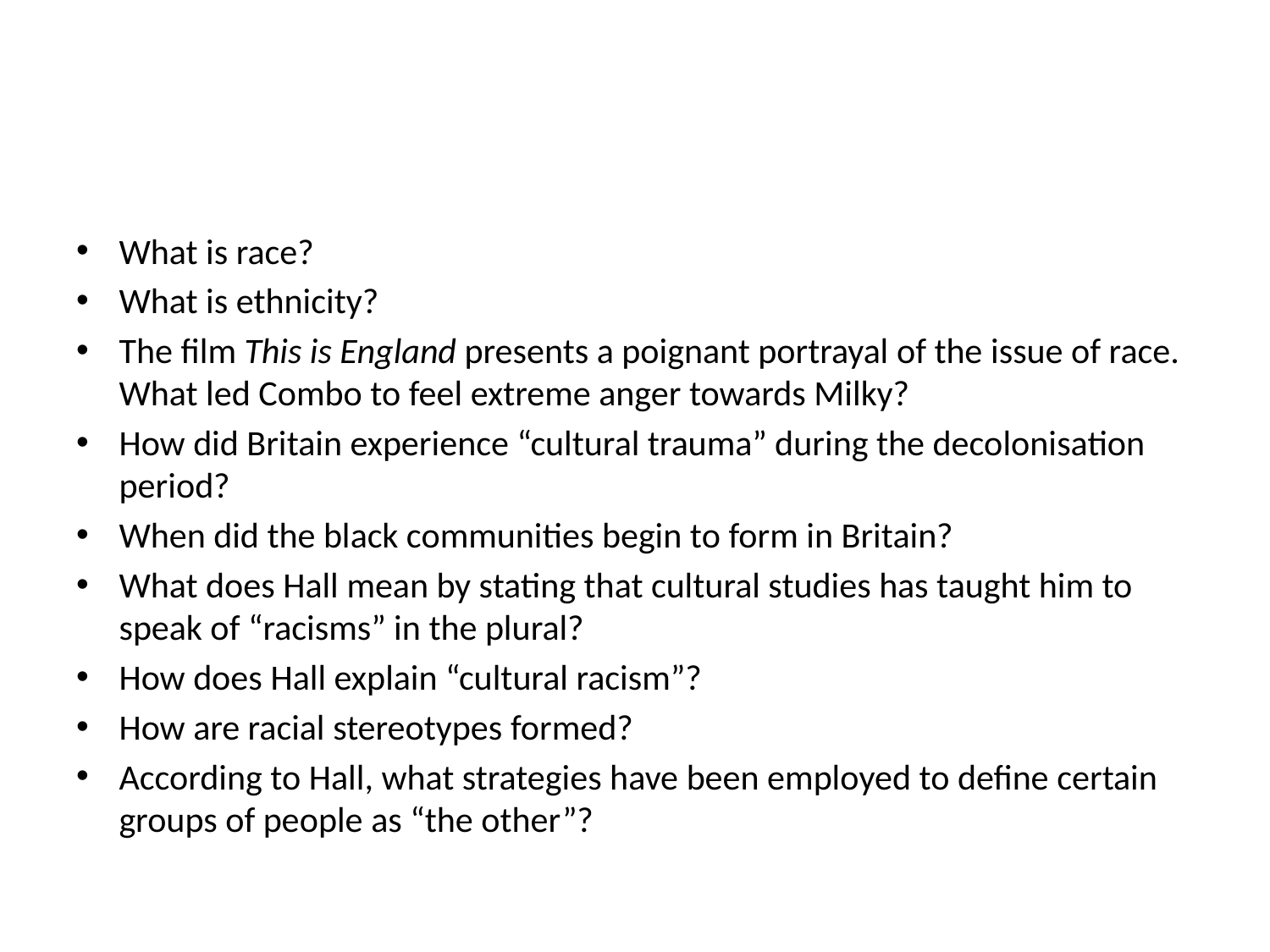

What is race?
What is ethnicity?
The film This is England presents a poignant portrayal of the issue of race. What led Combo to feel extreme anger towards Milky?
How did Britain experience “cultural trauma” during the decolonisation period?
When did the black communities begin to form in Britain?
What does Hall mean by stating that cultural studies has taught him to speak of “racisms” in the plural?
How does Hall explain “cultural racism”?
How are racial stereotypes formed?
According to Hall, what strategies have been employed to define certain groups of people as “the other”?